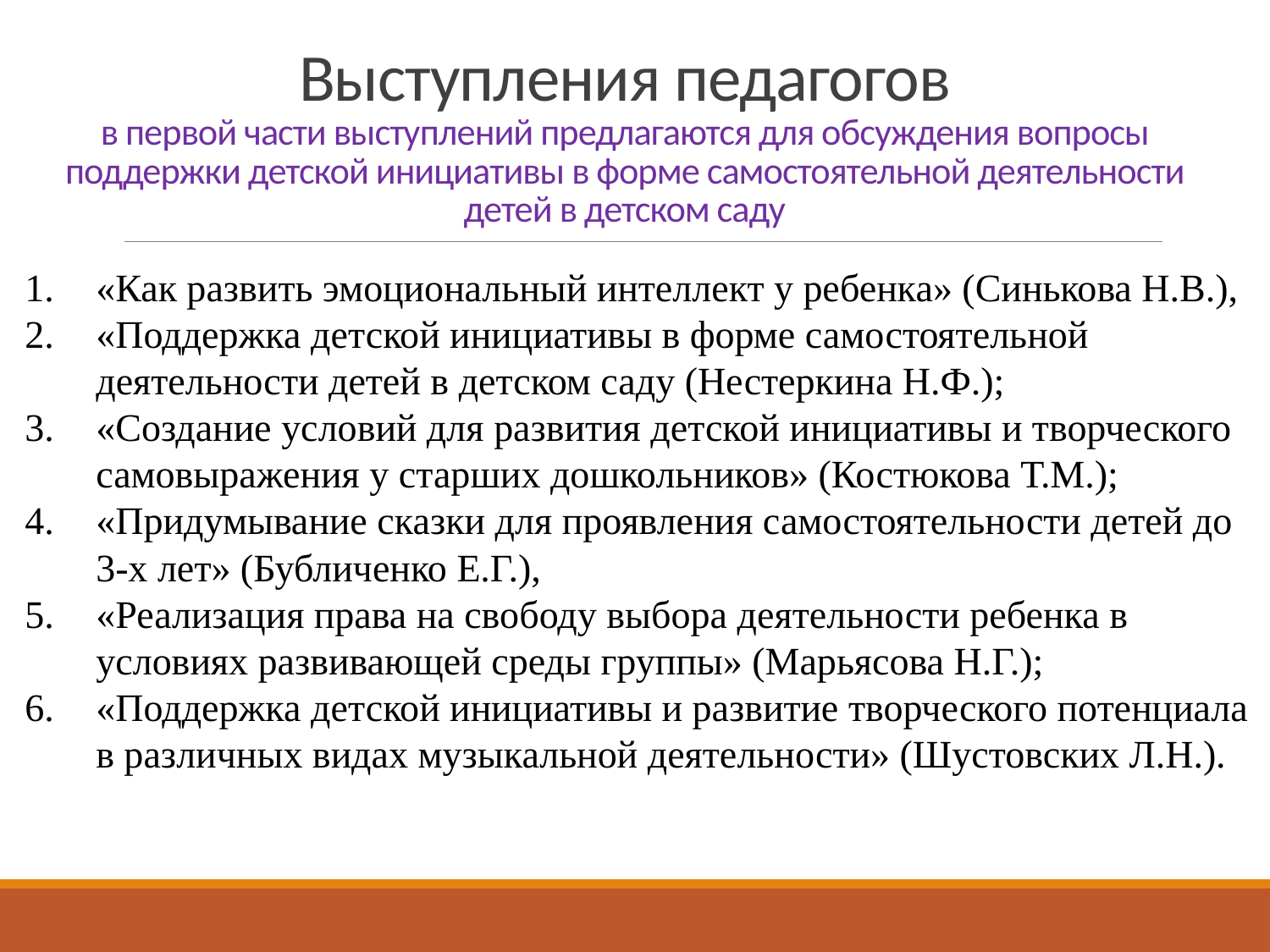

# Выступления педагогов в первой части выступлений предлагаются для обсуждения вопросы поддержки детской инициативы в форме самостоятельной деятельности детей в детском саду
«Как развить эмоциональный интеллект у ребенка» (Синькова Н.В.),
«Поддержка детской инициативы в форме самостоятельной деятельности детей в детском саду (Нестеркина Н.Ф.);
«Создание условий для развития детской инициативы и творческого самовыражения у старших дошкольников» (Костюкова Т.М.);
«Придумывание сказки для проявления самостоятельности детей до 3-х лет» (Бубличенко Е.Г.),
«Реализация права на свободу выбора деятельности ребенка в условиях развивающей среды группы» (Марьясова Н.Г.);
«Поддержка детской инициативы и развитие творческого потенциала в различных видах музыкальной деятельности» (Шустовских Л.Н.).